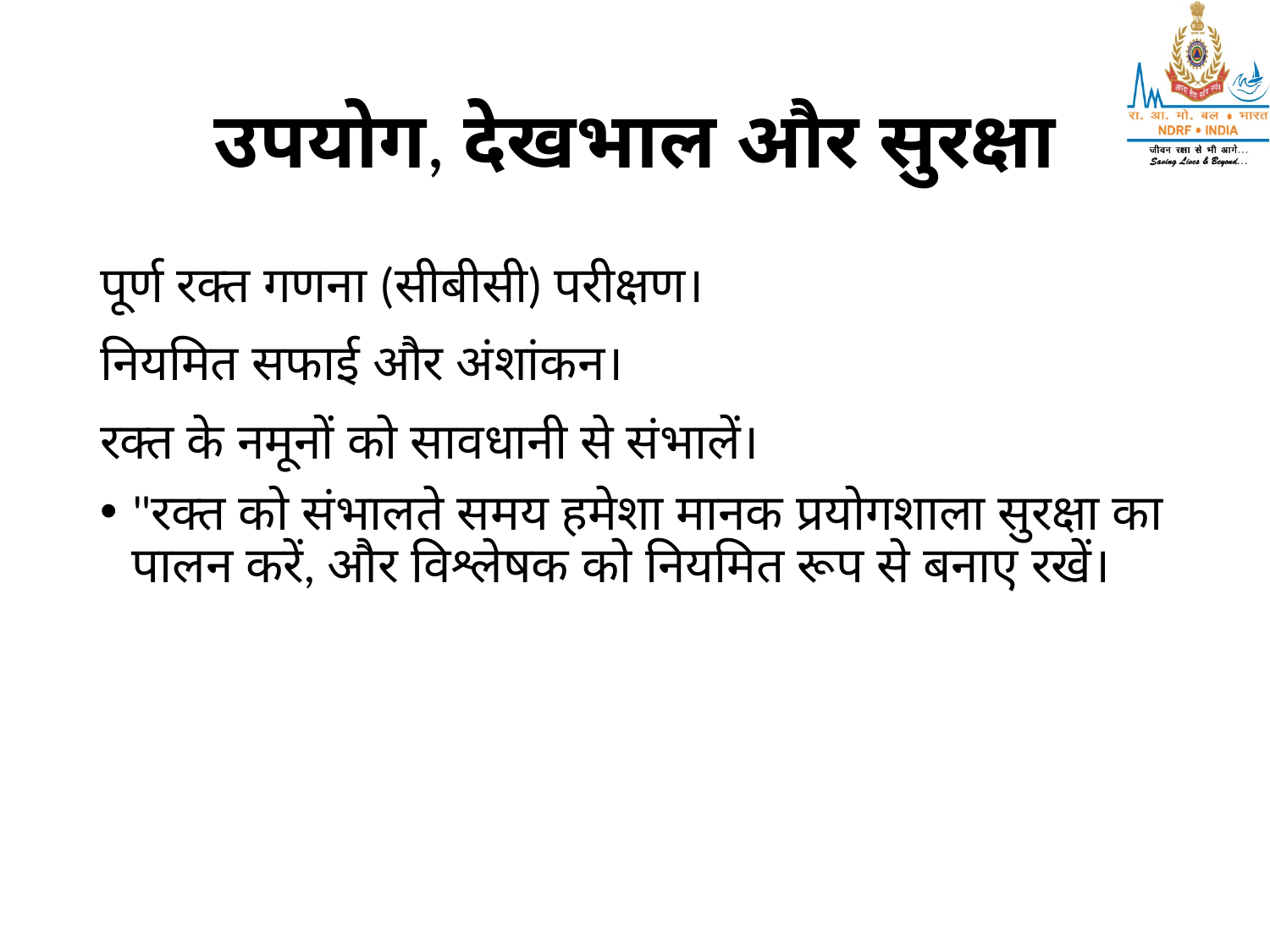

# उपयोग, देखभाल और सुरक्षा
पूर्ण रक्त गणना (सीबीसी) परीक्षण।
नियमित सफाई और अंशांकन।
रक्त के नमूनों को सावधानी से संभालें।
"रक्त को संभालते समय हमेशा मानक प्रयोगशाला सुरक्षा का पालन करें, और विश्लेषक को नियमित रूप से बनाए रखें।